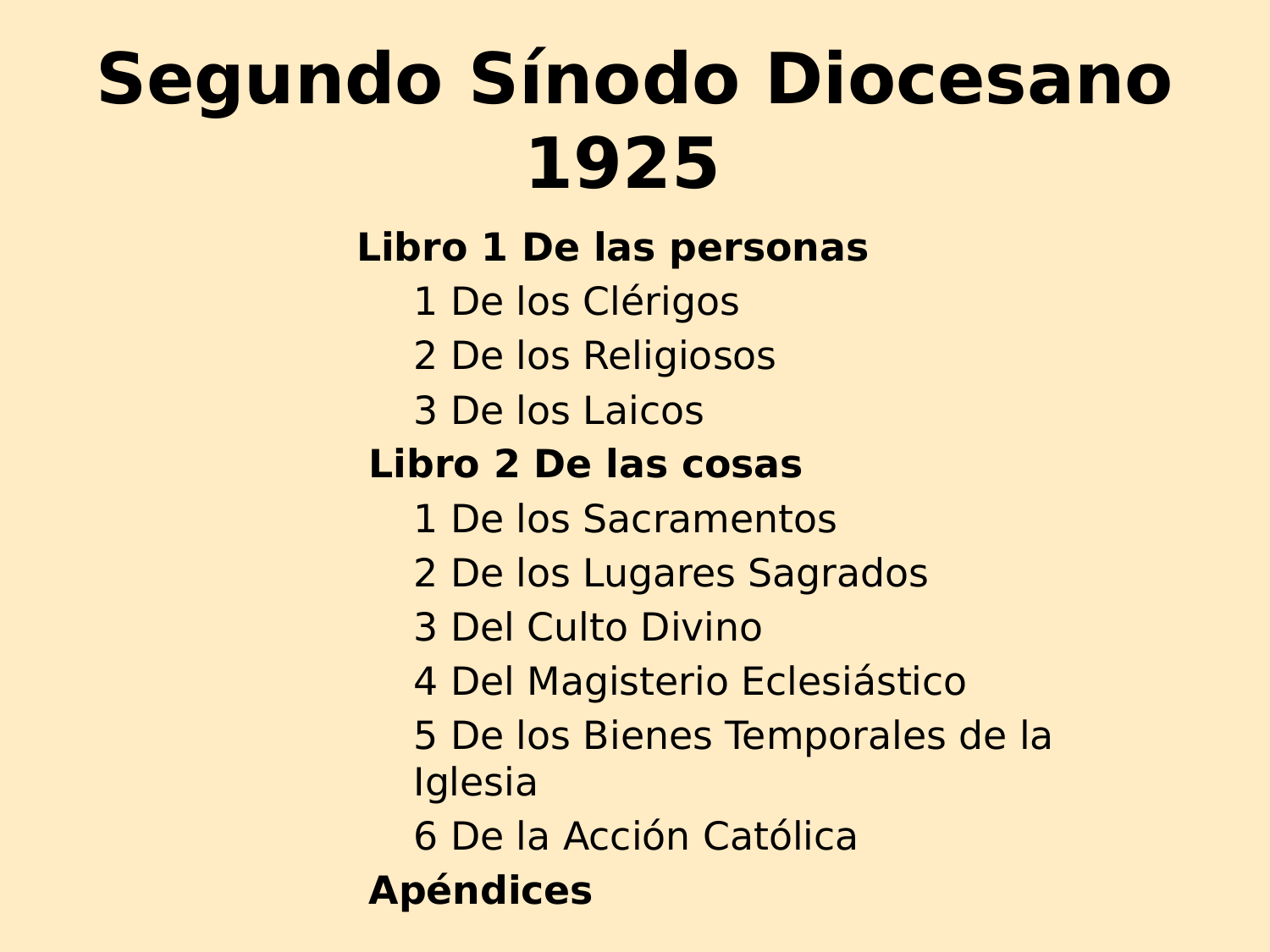

# Segundo Sínodo Diocesano 1925
Libro 1 De las personas
	1 De los Clérigos
	2 De los Religiosos
	3 De los Laicos
 Libro 2 De las cosas
	1 De los Sacramentos
	2 De los Lugares Sagrados
	3 Del Culto Divino
	4 Del Magisterio Eclesiástico
	5 De los Bienes Temporales de la Iglesia
	6 De la Acción Católica
 Apéndices